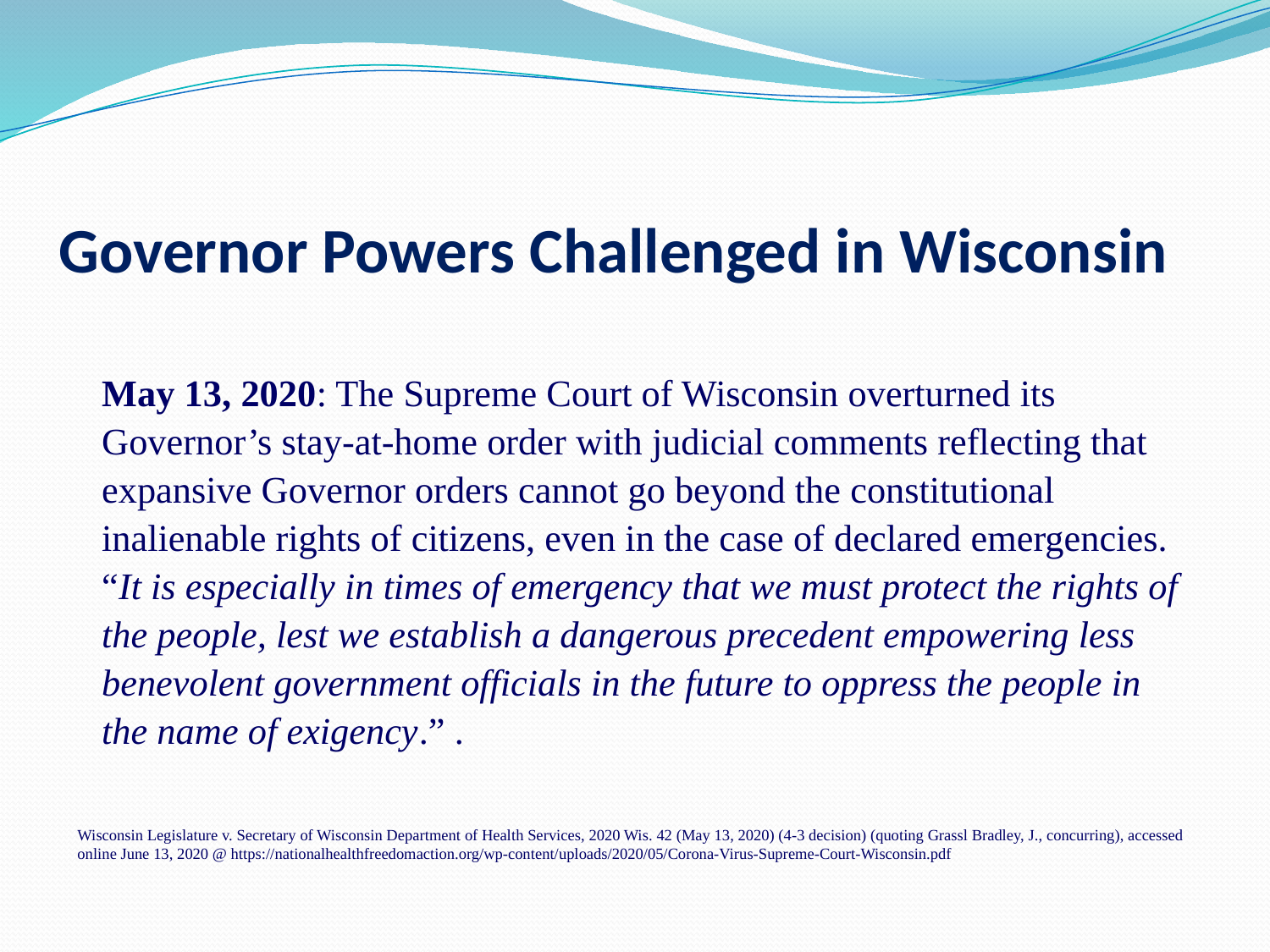

# Governor Powers Challenged in Wisconsin
May 13, 2020: The Supreme Court of Wisconsin overturned its Governor’s stay-at-home order with judicial comments reflecting that expansive Governor orders cannot go beyond the constitutional inalienable rights of citizens, even in the case of declared emergencies. “It is especially in times of emergency that we must protect the rights of the people, lest we establish a dangerous precedent empowering less benevolent government officials in the future to oppress the people in the name of exigency.” .

Wisconsin Legislature v. Secretary of Wisconsin Department of Health Services, 2020 Wis. 42 (May 13, 2020) (4-3 decision) (quoting Grassl Bradley, J., concurring), accessed online June 13, 2020 @ https://nationalhealthfreedomaction.org/wp-content/uploads/2020/05/Corona-Virus-Supreme-Court-Wisconsin.pdf